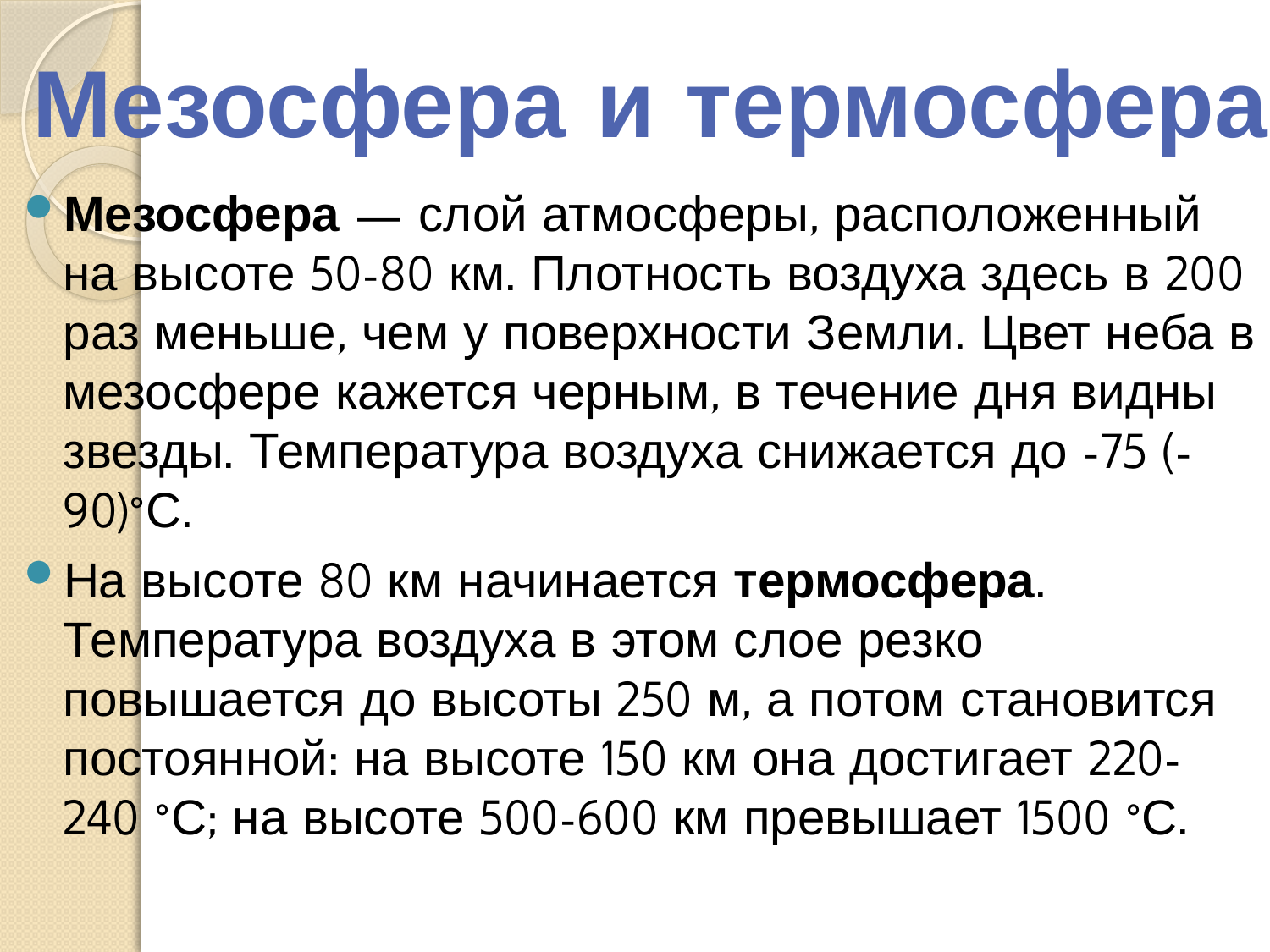

Мезосфера и термосфера
Мезосфера — слой атмосферы, расположенный на высоте 50-80 км. Плотность воздуха здесь в 200 раз меньше, чем у поверхности Земли. Цвет неба в мезосфере кажется черным, в течение дня видны звезды. Температура воздуха снижается до -75 (-90)°С.
На высоте 80 км начинается термосфера. Температура воздуха в этом слое резко повышается до высоты 250 м, а потом становится постоянной: на высоте 150 км она достигает 220-240 °С; на высоте 500-600 км превышает 1500 °С.